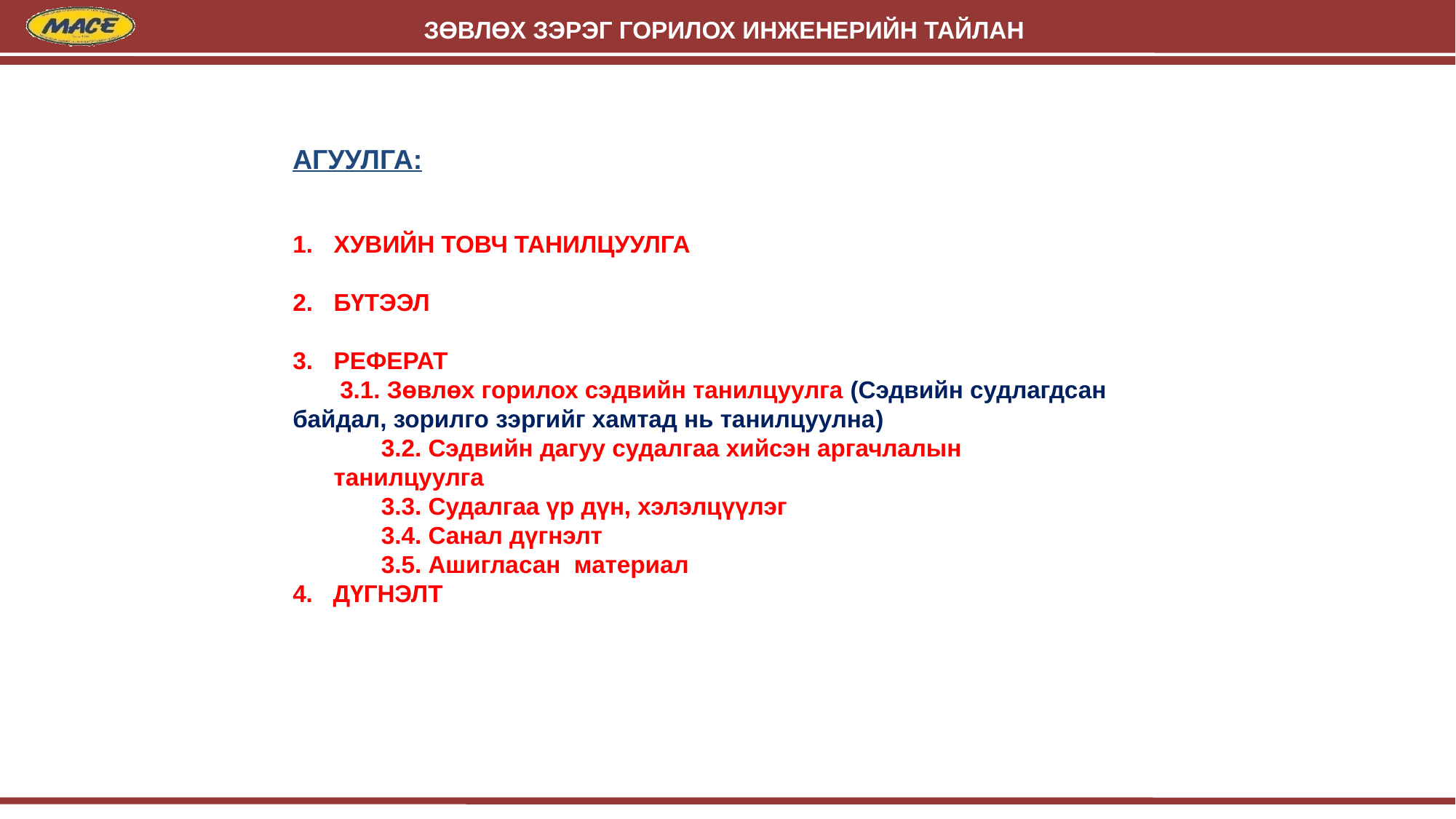

АГУУЛГА:

ХУВИЙН ТОВЧ ТАНИЛЦУУЛГА
БҮТЭЭЛ
РЕФЕРАТ
	3.1. Зөвлөх горилох сэдвийн танилцуулга (Сэдвийн судлагдсан байдал, зорилго зэргийг хамтад нь танилцуулна)
	3.2. Сэдвийн дагуу судалгаа хийсэн аргачлалын танилцуулга
	3.3. Судалгаа үр дүн, хэлэлцүүлэг
	3.4. Санал дүгнэлт
	3.5. Ашигласан  материал
4.   ДҮГНЭЛТ